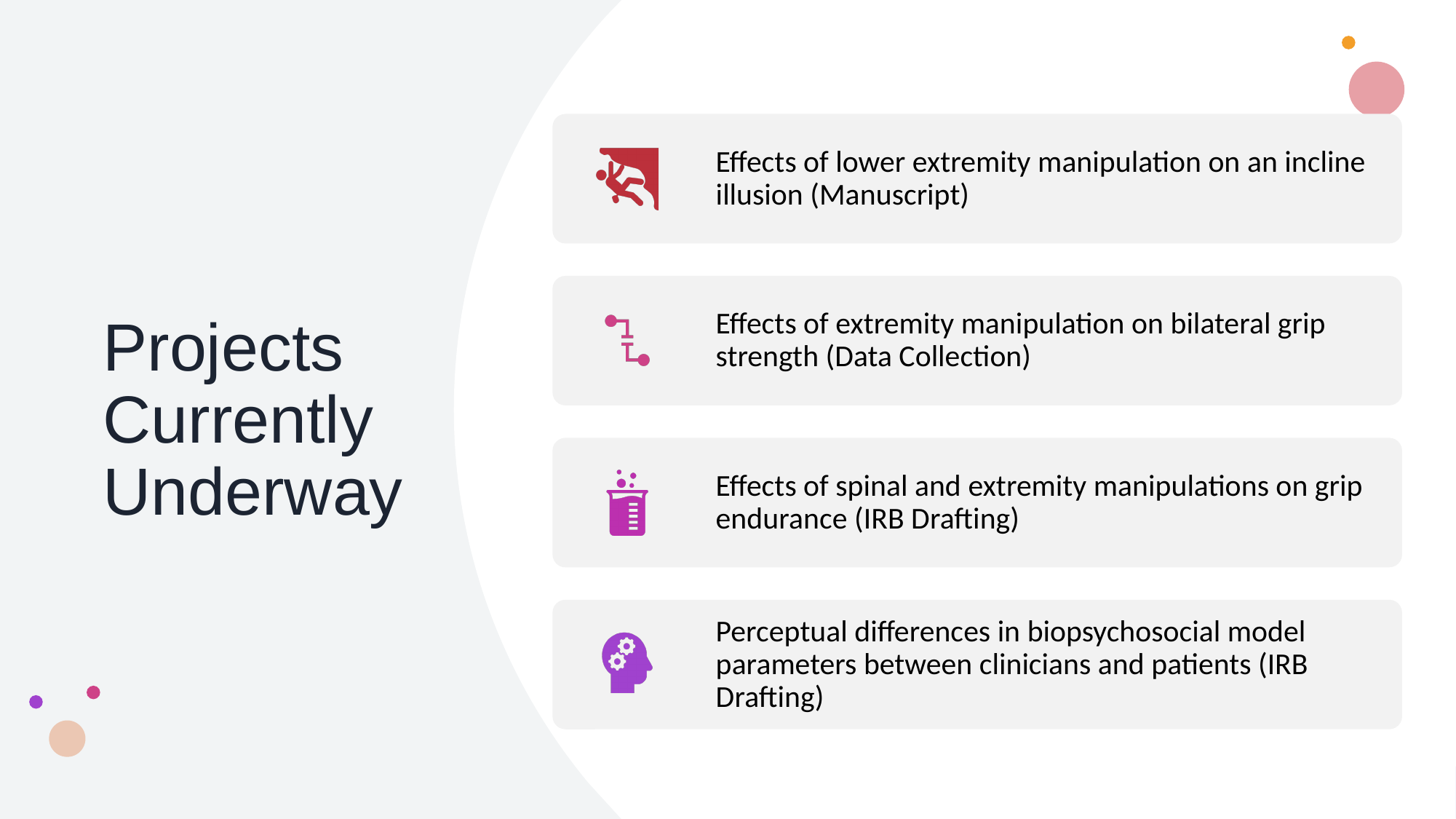

# Projects Currently Underway
Effects of lower extremity manipulation on an incline illusion (Manuscript)
Effects of extremity manipulation on bilateral grip strength (Data Collection)
Effects of spinal and extremity manipulations on grip endurance (IRB Drafting)
Perceptual differences in biopsychosocial model parameters between clinicians and patients (IRB Drafting)